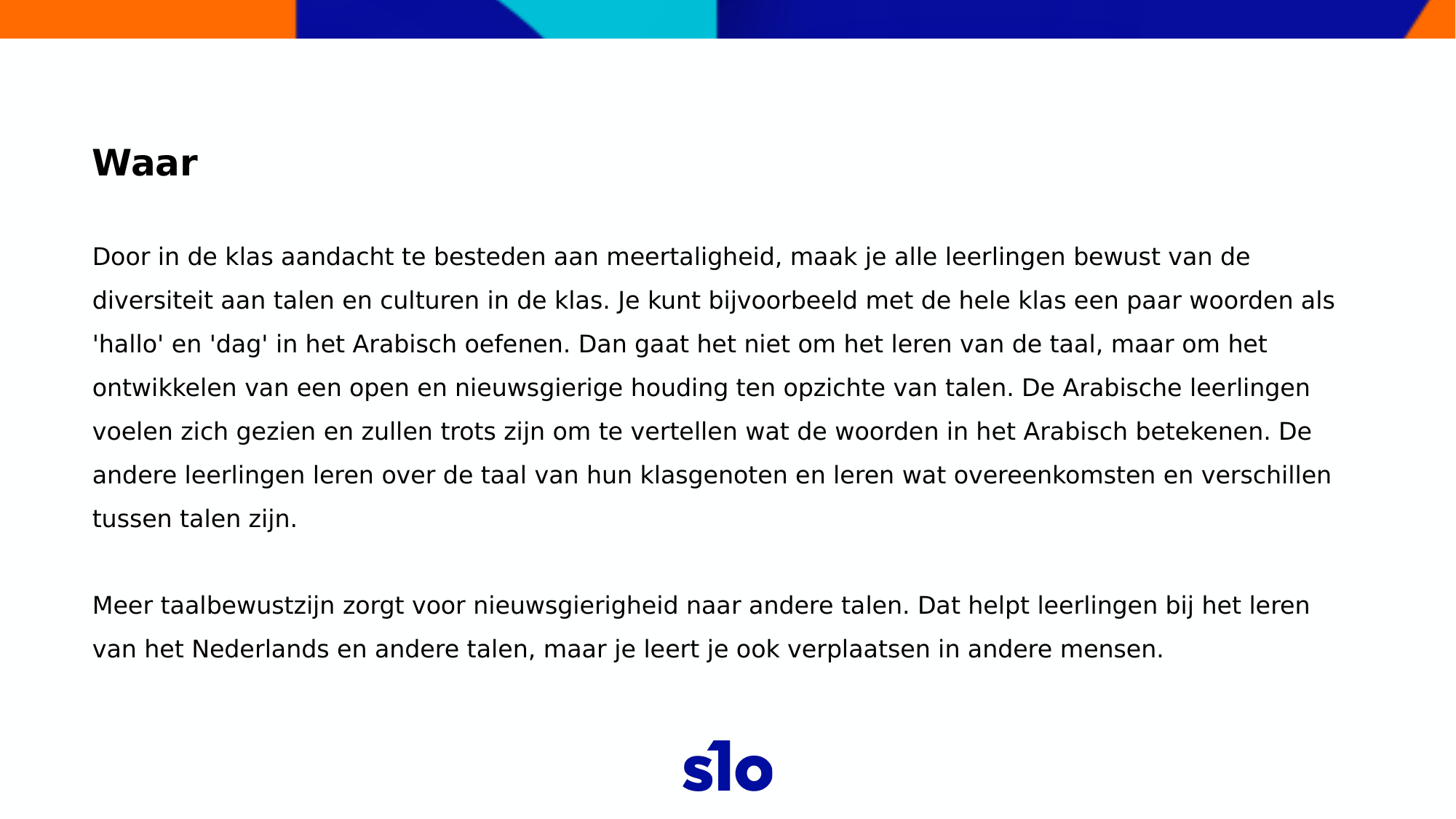

Waar

Door in de klas aandacht te besteden aan meertaligheid, maak je alle leerlingen bewust van de diversiteit aan talen en culturen in de klas. Je kunt bijvoorbeeld met de hele klas een paar woorden als 'hallo' en 'dag' in het Arabisch oefenen. Dan gaat het niet om het leren van de taal, maar om het ontwikkelen van een open en nieuwsgierige houding ten opzichte van talen. De Arabische leerlingen voelen zich gezien en zullen trots zijn om te vertellen wat de woorden in het Arabisch betekenen. De andere leerlingen leren over de taal van hun klasgenoten en leren wat overeenkomsten en verschillen tussen talen zijn.

Meer taalbewustzijn zorgt voor nieuwsgierigheid naar andere talen. Dat helpt leerlingen bij het leren van het Nederlands en andere talen, maar je leert je ook verplaatsen in andere mensen.